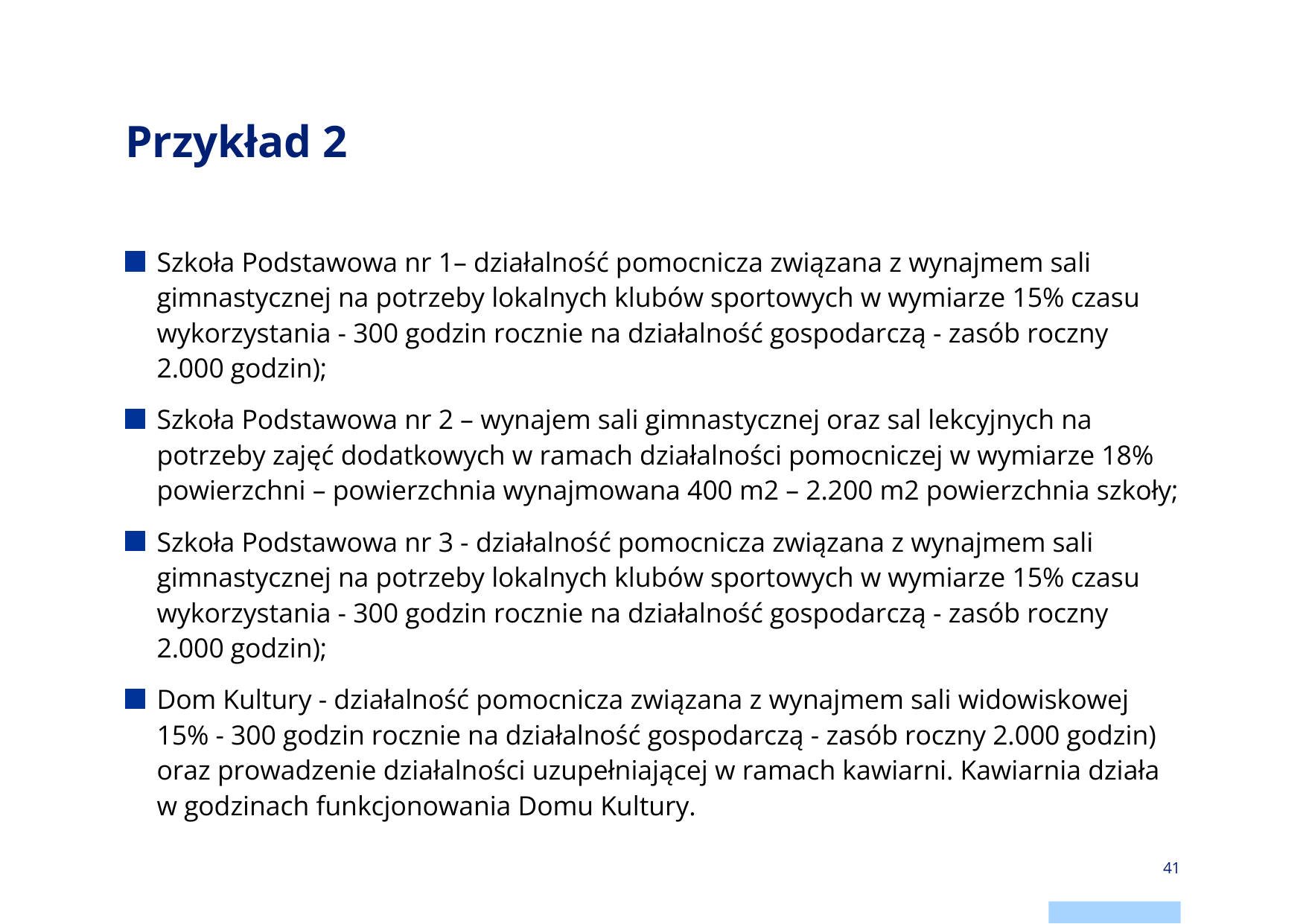

# Przykład 2
Szkoła Podstawowa nr 1– działalność pomocnicza związana z wynajmem sali gimnastycznej na potrzeby lokalnych klubów sportowych w wymiarze 15% czasu wykorzystania - 300 godzin rocznie na działalność gospodarczą - zasób roczny 2.000 godzin);
Szkoła Podstawowa nr 2 – wynajem sali gimnastycznej oraz sal lekcyjnych na potrzeby zajęć dodatkowych w ramach działalności pomocniczej w wymiarze 18% powierzchni – powierzchnia wynajmowana 400 m2 – 2.200 m2 powierzchnia szkoły;
Szkoła Podstawowa nr 3 - działalność pomocnicza związana z wynajmem sali gimnastycznej na potrzeby lokalnych klubów sportowych w wymiarze 15% czasu wykorzystania - 300 godzin rocznie na działalność gospodarczą - zasób roczny 2.000 godzin);
Dom Kultury - działalność pomocnicza związana z wynajmem sali widowiskowej 15% - 300 godzin rocznie na działalność gospodarczą - zasób roczny 2.000 godzin) oraz prowadzenie działalności uzupełniającej w ramach kawiarni. Kawiarnia działa w godzinach funkcjonowania Domu Kultury.
41